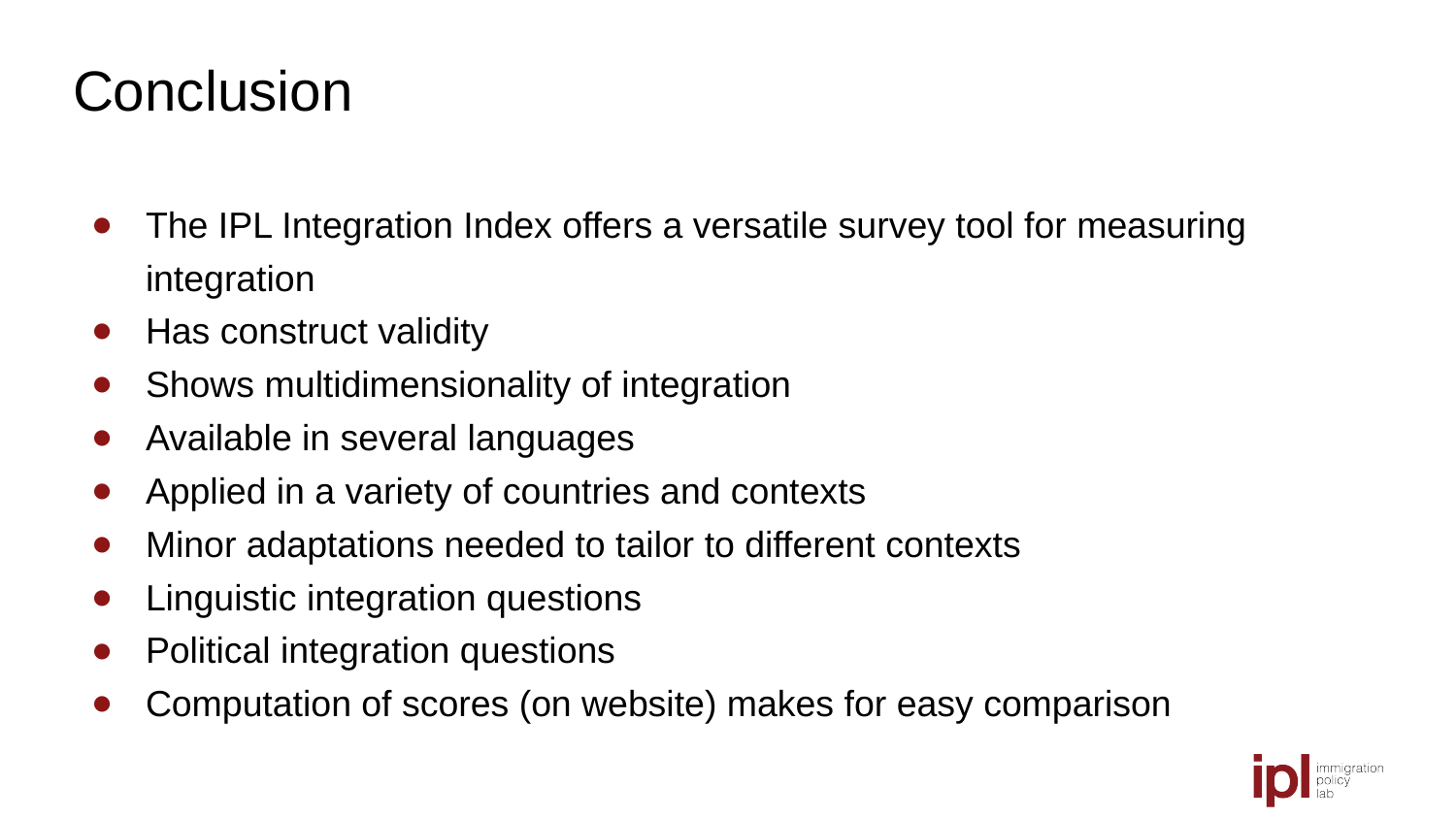

# Conclusion
The IPL Integration Index offers a versatile survey tool for measuring integration
Has construct validity
Shows multidimensionality of integration
Available in several languages
Applied in a variety of countries and contexts
Minor adaptations needed to tailor to different contexts
Linguistic integration questions
Political integration questions
Computation of scores (on website) makes for easy comparison